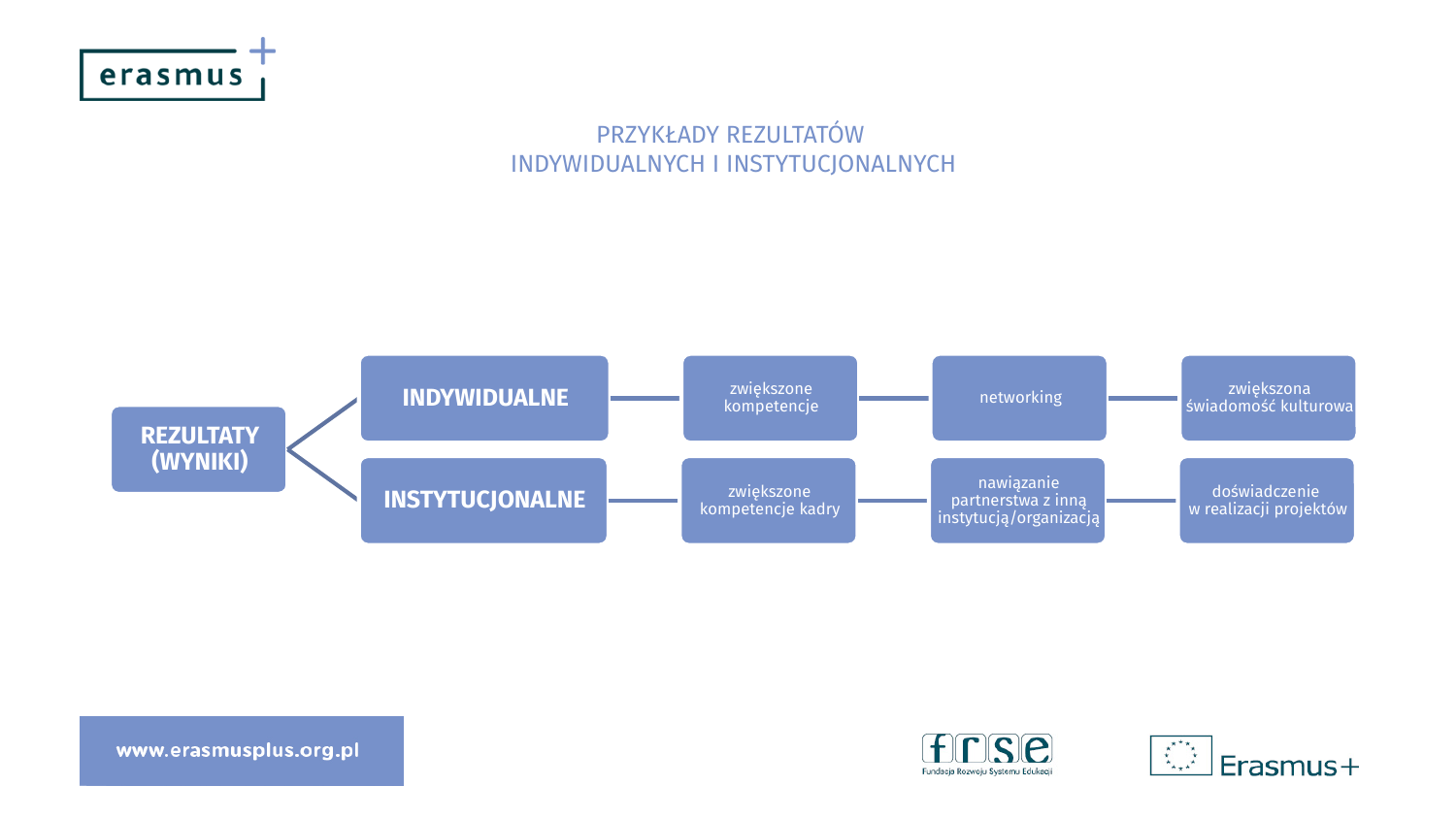

# Przykłady Rezultatów indywidualnych i instytucjonalnych
REZULTATY (WYNIKI)

INDYWIDUALNE

zwiększone kompetencje

networking

zwiększona świadomość kulturowa

INSTYTUCJONALNE

zwiększone kompetencje kadry

nawiązanie partnerstwa z inną instytucją/organizacją

doświadczenie
w realizacji projektów